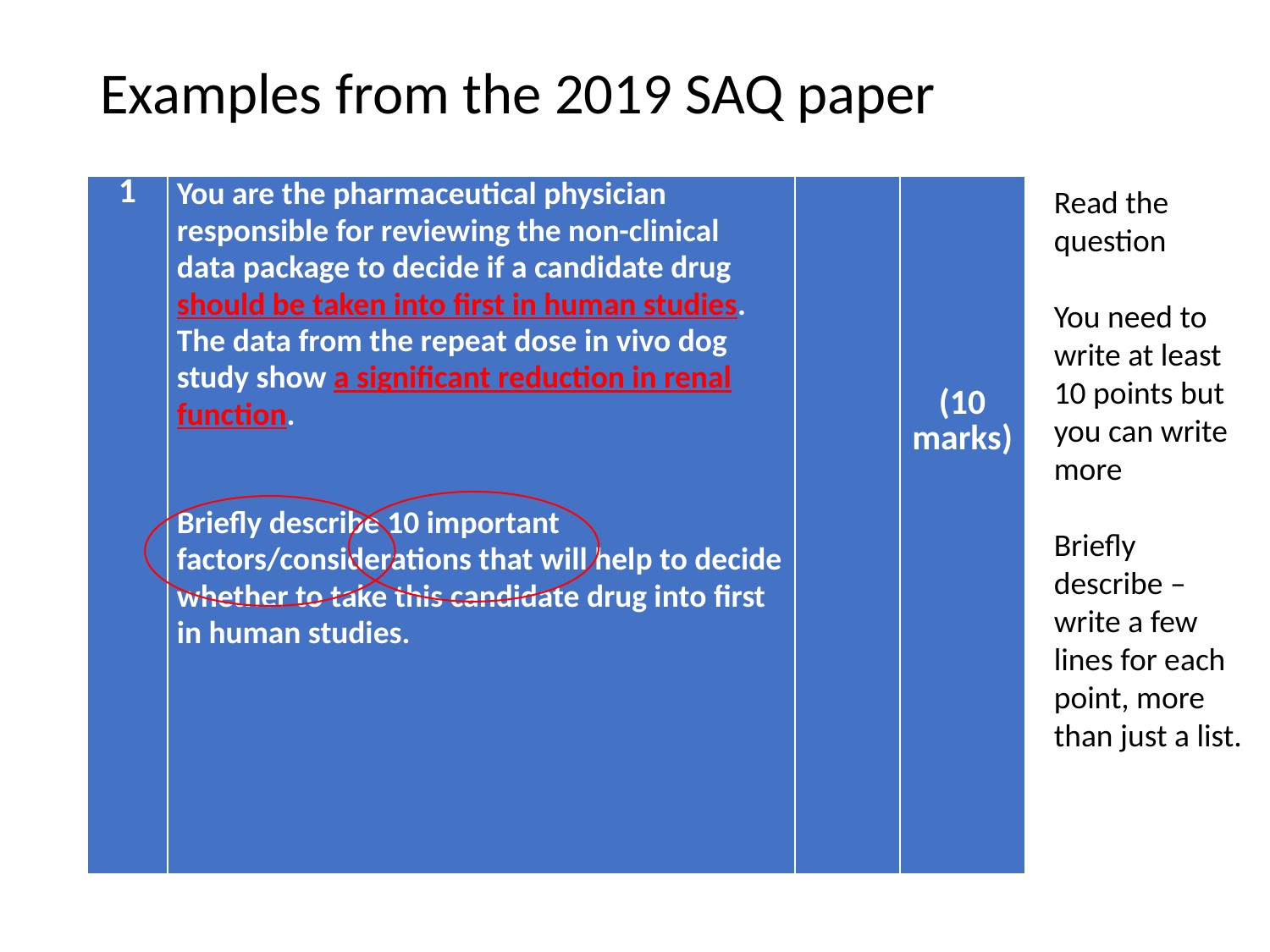

Examples from the 2019 SAQ paper
| 1 | You are the pharmaceutical physician responsible for reviewing the non-clinical data package to decide if a candidate drug should be taken into first in human studies. The data from the repeat dose in vivo dog study show a significant reduction in renal function.   Briefly describe 10 important factors/considerations that will help to decide whether to take this candidate drug into first in human studies. |  | (10 marks) |
| --- | --- | --- | --- |
Read the question

You need to write at least 10 points but you can write more

Briefly describe – write a few lines for each point, more than just a list.